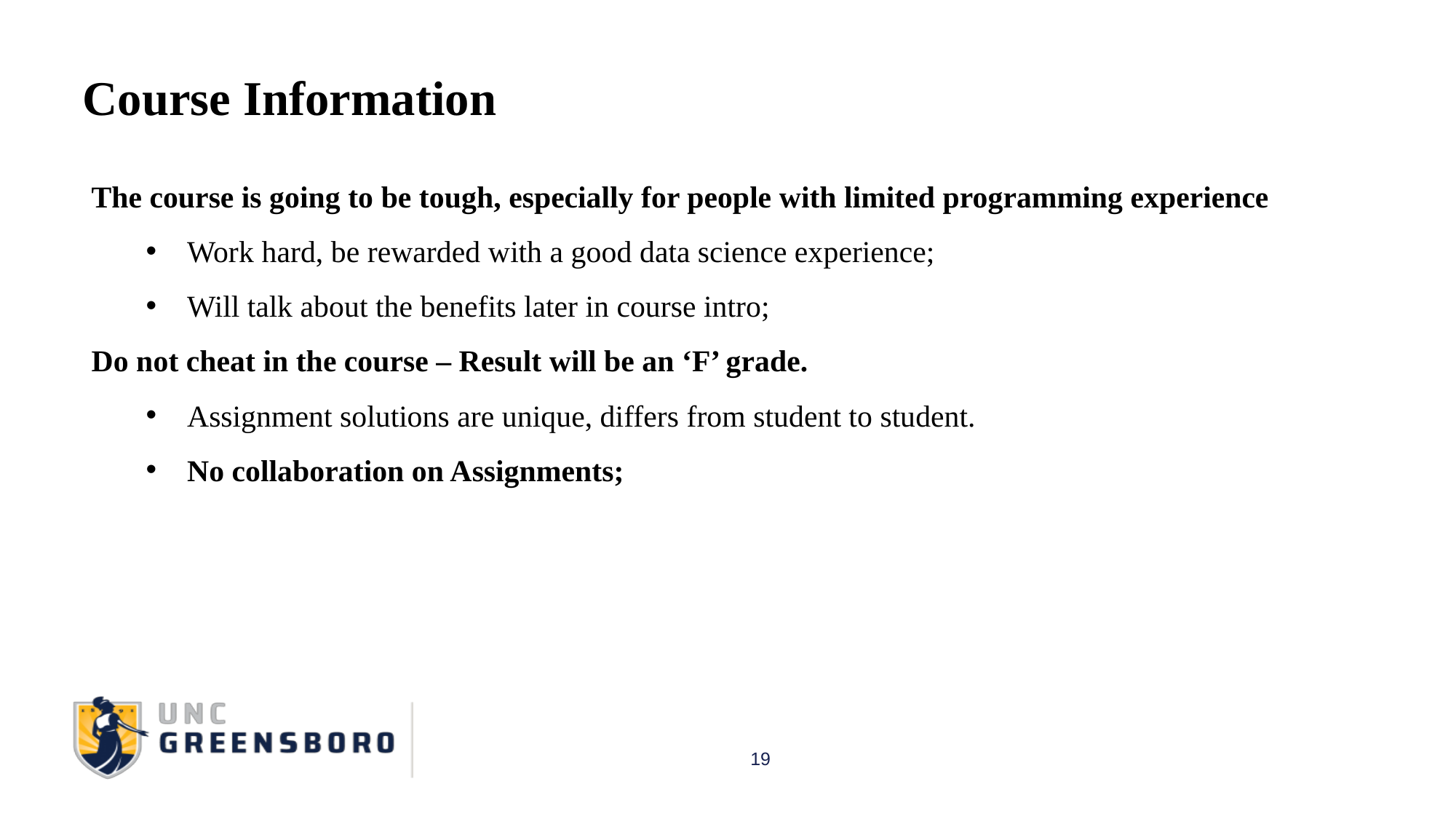

Course Information
The course is going to be tough, especially for people with limited programming experience
Work hard, be rewarded with a good data science experience;
Will talk about the benefits later in course intro;
Do not cheat in the course – Result will be an ‘F’ grade.
Assignment solutions are unique, differs from student to student.
No collaboration on Assignments;
19